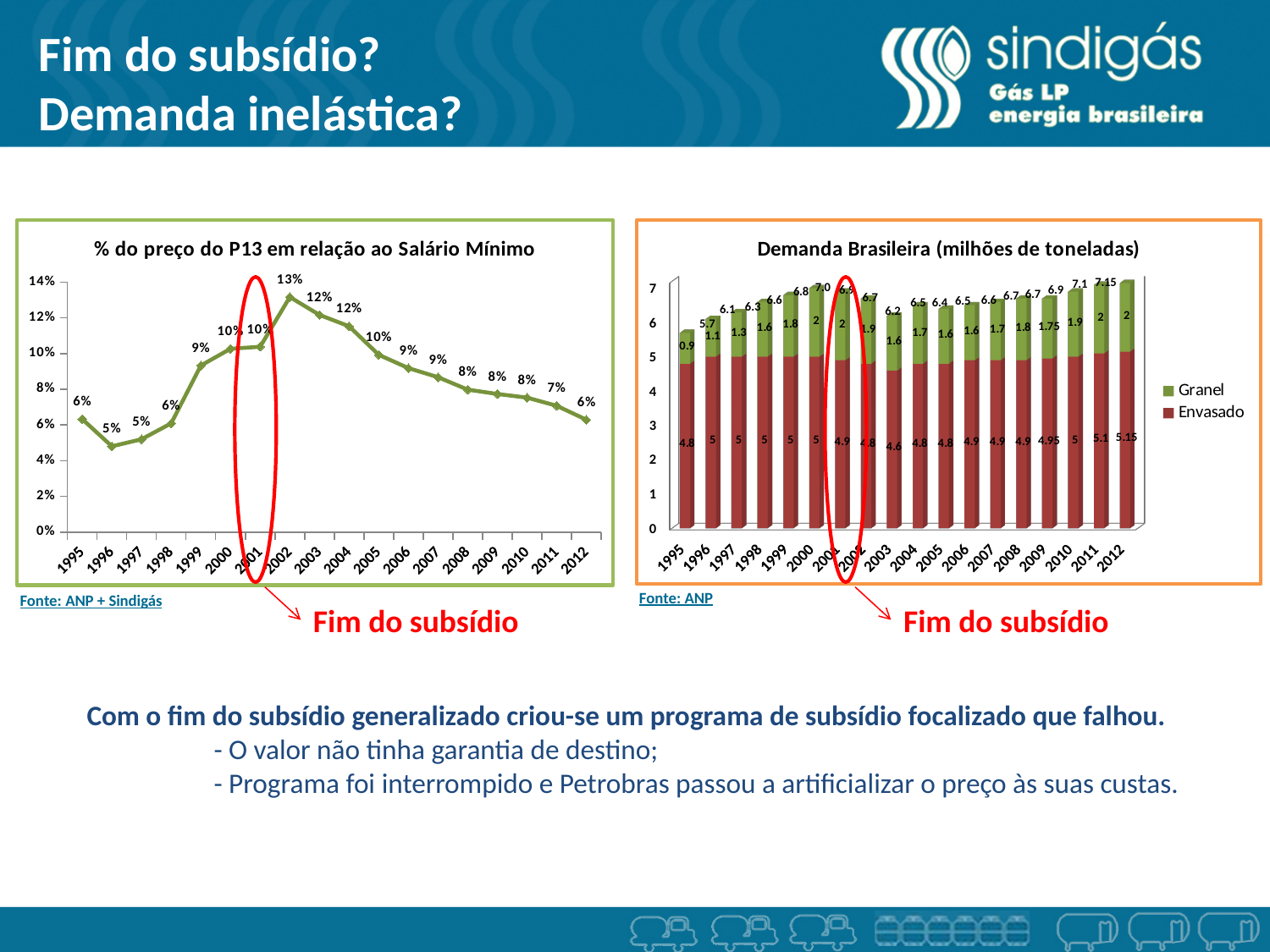

Fim do subsídio?
Demanda inelástica?

### Chart: % do preço do P13 em relação ao Salário Mínimo

| Category |  |
|---|---|
| 1995 | 0.0633 |
| 1996 | 0.048035714285714314 |
| 1997 | 0.05200000000000003 |
| 1998 | 0.060923076923076934 |
| 1999 | 0.09330882352941189 |
| 2000 | 0.10271523178808019 |
| 2001 | 0.103833333333333 |
| 2002 | 0.131704166666667 |
| 2003 | 0.12167361111111111 |
| 2004 | 0.11530769230769193 |
| 2005 | 0.09930833333333335 |
| 2006 | 0.0918547619047619 |
| 2007 | 0.08673464912280723 |
| 2008 | 0.07979718875502029 |
| 2009 | 0.077356630824373 |
| 2010 | 0.07531209150326817 |
| 2011 | 0.07075535168195721 |
| 2012 | 0.0629453376205788 |

[unsupported chart]

7.15
7.1
7.0
6.9
6.9

6.8

6.7
6.7
6.7
6.6
6.6
6.5
6.5
6.4
6.3
6.1
6.2
5.7
Fonte: ANP
Fonte: ANP + Sindigás
Fim do subsídio
Fim do subsídio
Com o fim do subsídio generalizado criou-se um programa de subsídio focalizado que falhou.
	- O valor não tinha garantia de destino;
	- Programa foi interrompido e Petrobras passou a artificializar o preço às suas custas.